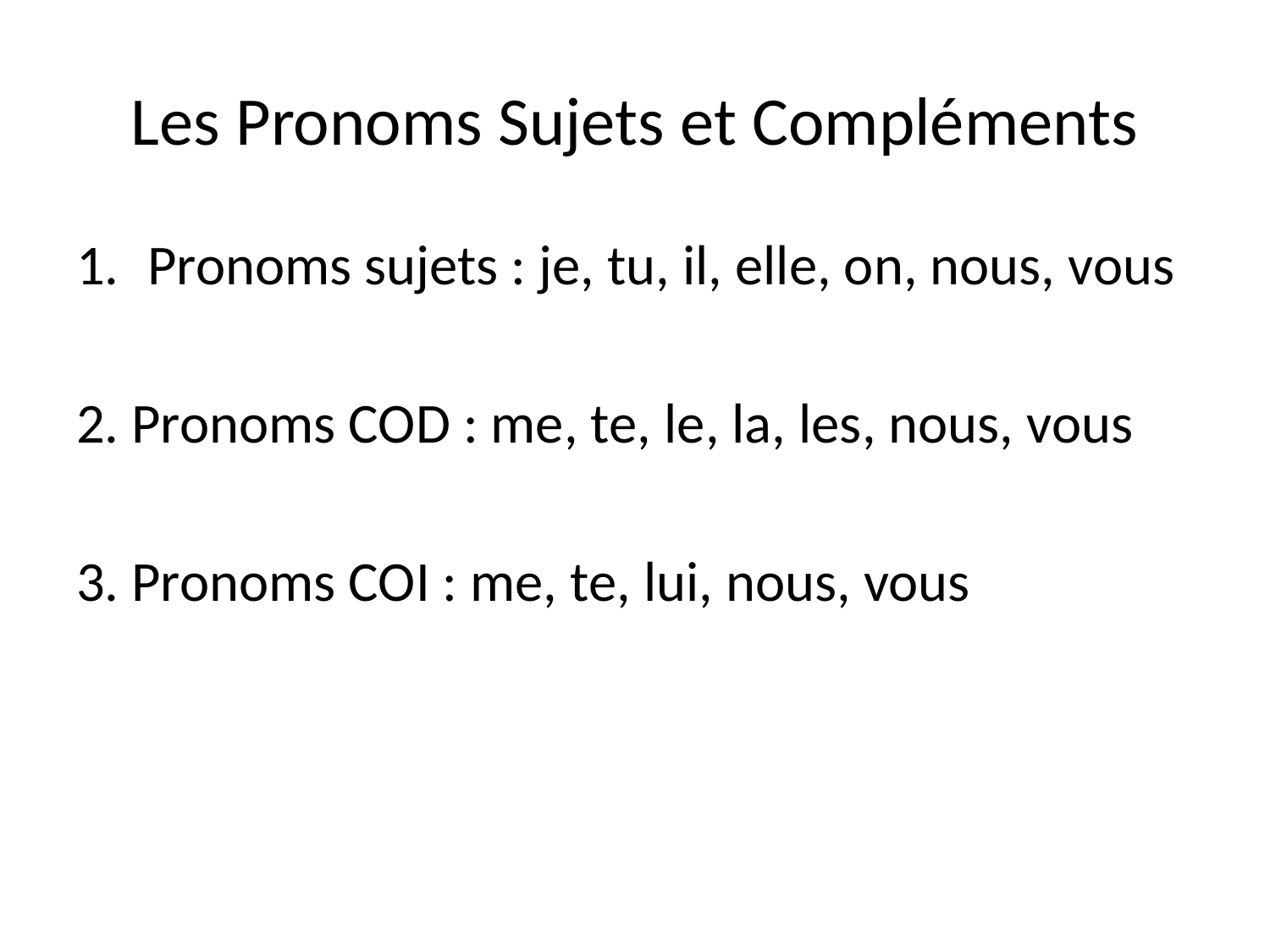

# Les Pronoms Sujets et Compléments
Pronoms sujets : je, tu, il, elle, on, nous, vous

2. Pronoms COD : me, te, le, la, les, nous, vous

3. Pronoms COI : me, te, lui, nous, vous